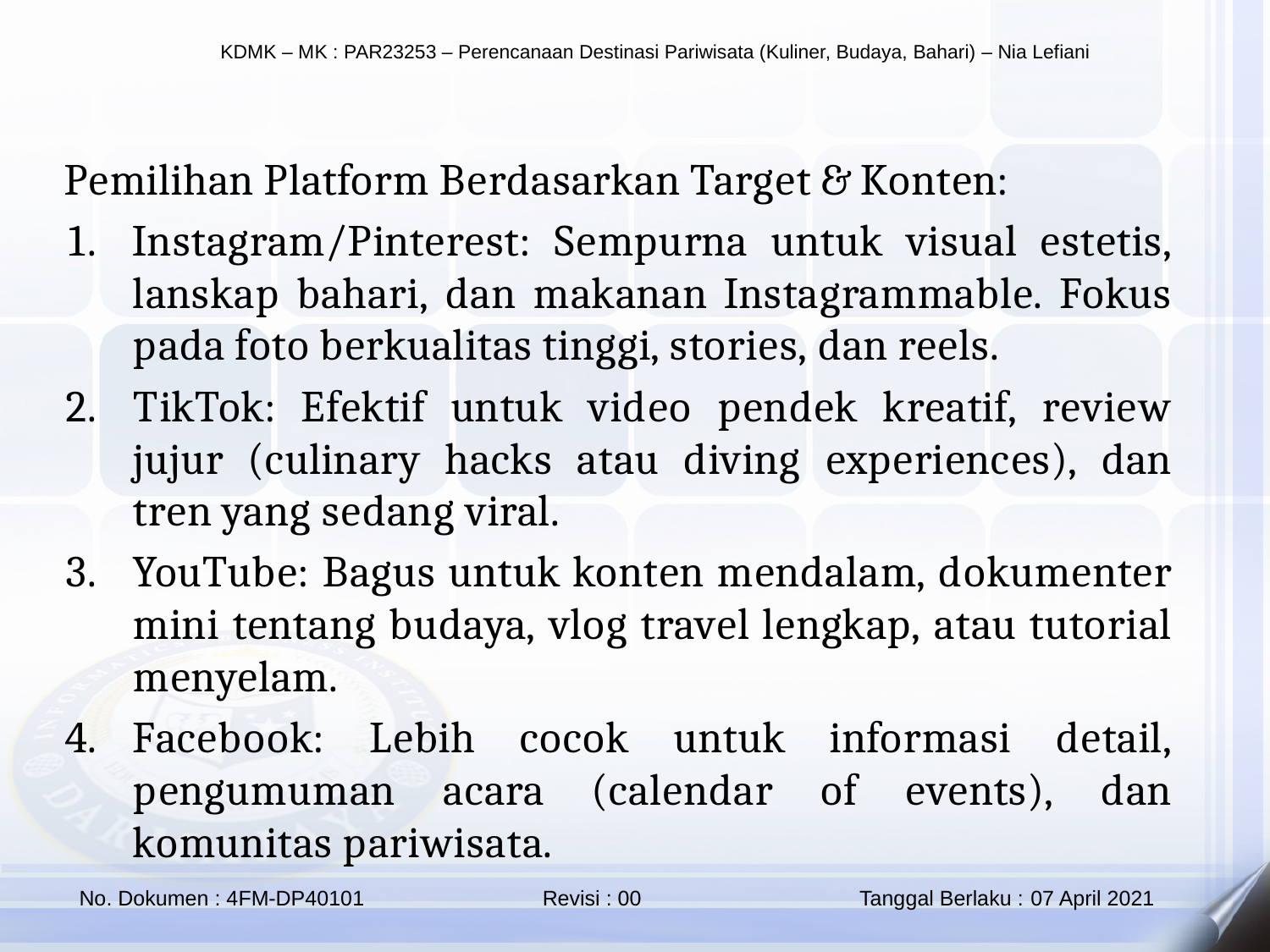

Pemilihan Platform Berdasarkan Target & Konten:
Instagram/Pinterest: Sempurna untuk visual estetis, lanskap bahari, dan makanan Instagrammable. Fokus pada foto berkualitas tinggi, stories, dan reels.
TikTok: Efektif untuk video pendek kreatif, review jujur (culinary hacks atau diving experiences), dan tren yang sedang viral.
YouTube: Bagus untuk konten mendalam, dokumenter mini tentang budaya, vlog travel lengkap, atau tutorial menyelam.
Facebook: Lebih cocok untuk informasi detail, pengumuman acara (calendar of events), dan komunitas pariwisata.